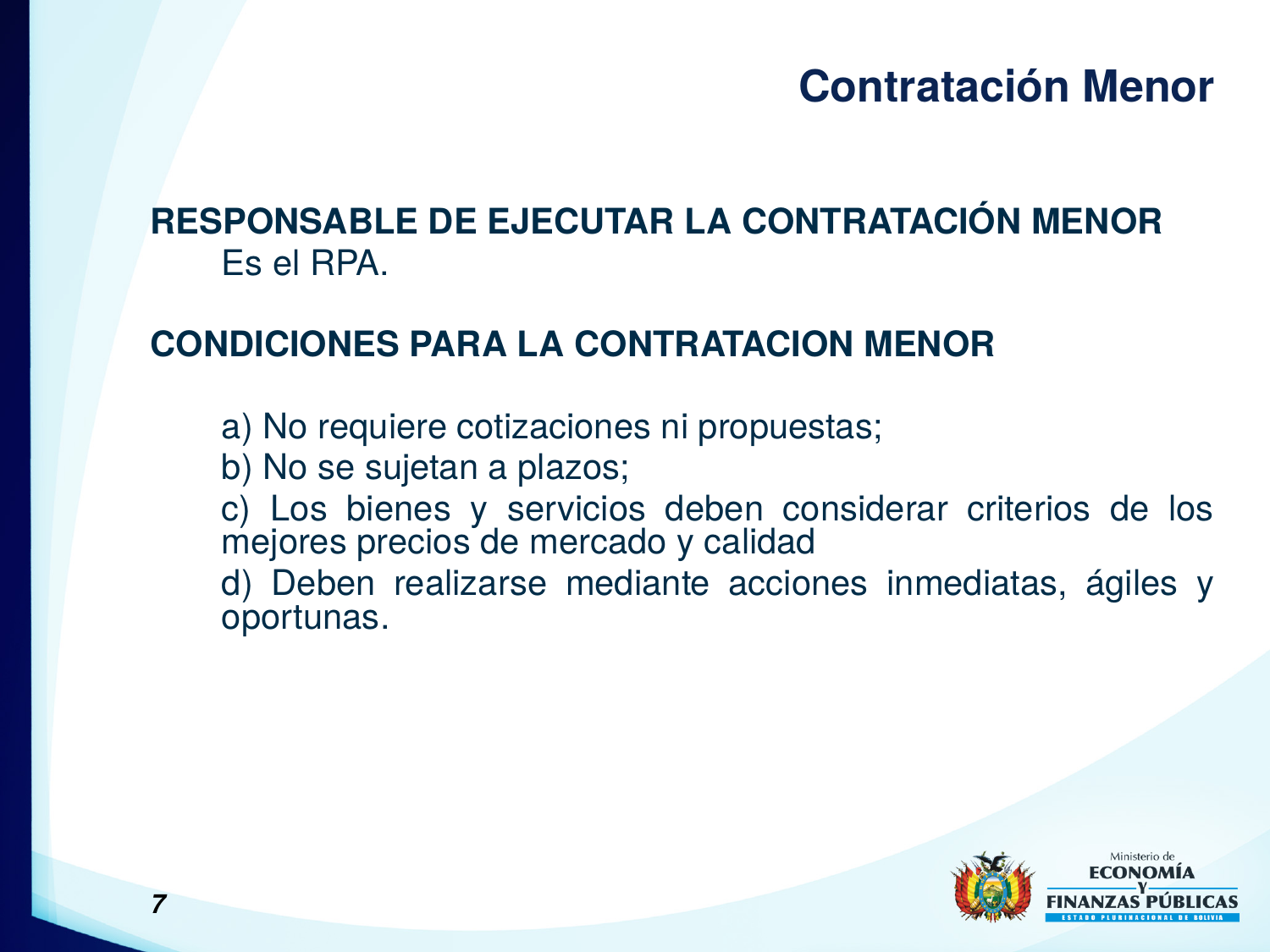

# Contratación Menor
RESPONSABLE DE EJECUTAR LA CONTRATACIÓN MENOR
	Es el RPA.

CONDICIONES PARA LA CONTRATACION MENOR

	a) No requiere cotizaciones ni propuestas;
	b) No se sujetan a plazos;
	c) Los bienes y servicios deben considerar criterios de los mejores precios de mercado y calidad
	d) Deben realizarse mediante acciones inmediatas, ágiles y oportunas.

7